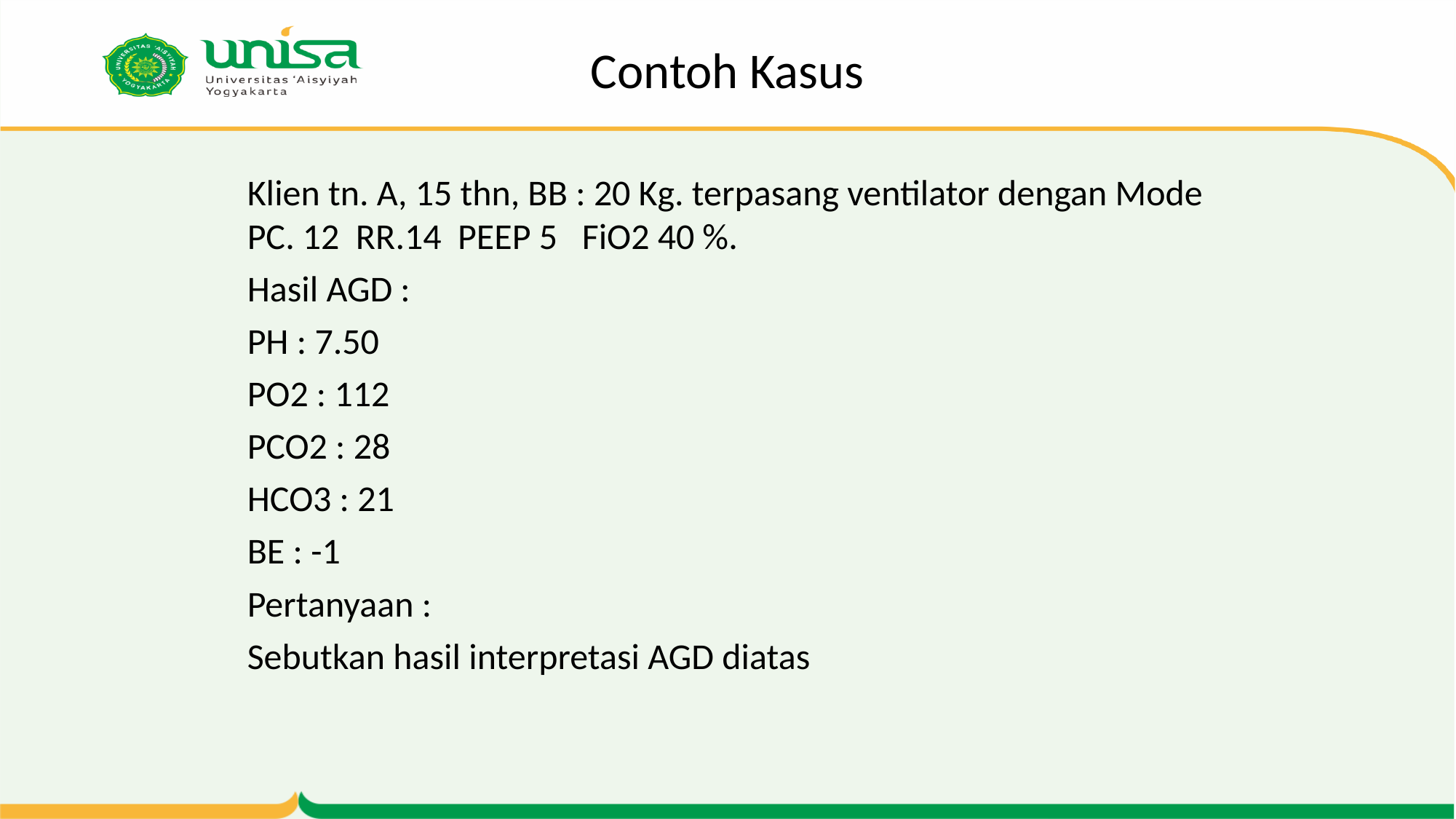

# Contoh Kasus
Klien tn. A, 15 thn, BB : 20 Kg. terpasang ventilator dengan Mode PC. 12  RR.14  PEEP 5   FiO2 40 %.
Hasil AGD :
PH : 7.50
PO2 : 112
PCO2 : 28
HCO3 : 21
BE : -1
Pertanyaan :
Sebutkan hasil interpretasi AGD diatas